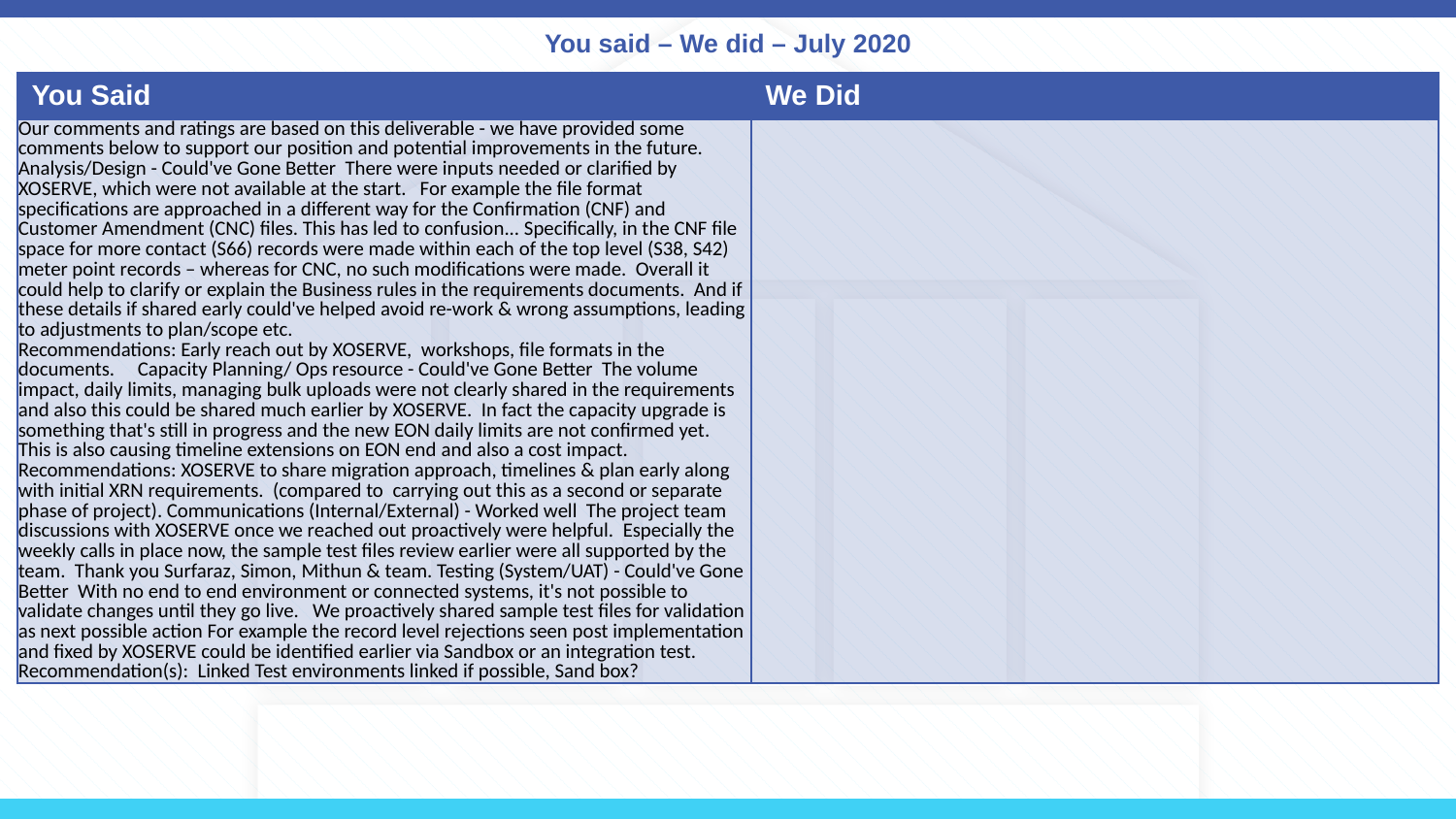

# You said – We did – July 2020
| You Said | We Did |
| --- | --- |
| Our comments and ratings are based on this deliverable - we have provided some comments below to support our position and potential improvements in the future. Analysis/Design - Could've Gone Better There were inputs needed or clarified by XOSERVE, which were not available at the start. For example the file format specifications are approached in a different way for the Confirmation (CNF) and Customer Amendment (CNC) files. This has led to confusion... Specifically, in the CNF file space for more contact (S66) records were made within each of the top level (S38, S42) meter point records – whereas for CNC, no such modifications were made. Overall it could help to clarify or explain the Business rules in the requirements documents. And if these details if shared early could've helped avoid re-work & wrong assumptions, leading to adjustments to plan/scope etc. Recommendations: Early reach out by XOSERVE, workshops, file formats in the documents. Capacity Planning/ Ops resource - Could've Gone Better The volume impact, daily limits, managing bulk uploads were not clearly shared in the requirements and also this could be shared much earlier by XOSERVE. In fact the capacity upgrade is something that's still in progress and the new EON daily limits are not confirmed yet. This is also causing timeline extensions on EON end and also a cost impact. Recommendations: XOSERVE to share migration approach, timelines & plan early along with initial XRN requirements. (compared to carrying out this as a second or separate phase of project). Communications (Internal/External) - Worked well The project team discussions with XOSERVE once we reached out proactively were helpful. Especially the weekly calls in place now, the sample test files review earlier were all supported by the team. Thank you Surfaraz, Simon, Mithun & team. Testing (System/UAT) - Could've Gone Better With no end to end environment or connected systems, it's not possible to validate changes until they go live. We proactively shared sample test files for validation as next possible action For example the record level rejections seen post implementation and fixed by XOSERVE could be identified earlier via Sandbox or an integration test. Recommendation(s): Linked Test environments linked if possible, Sand box? |  |